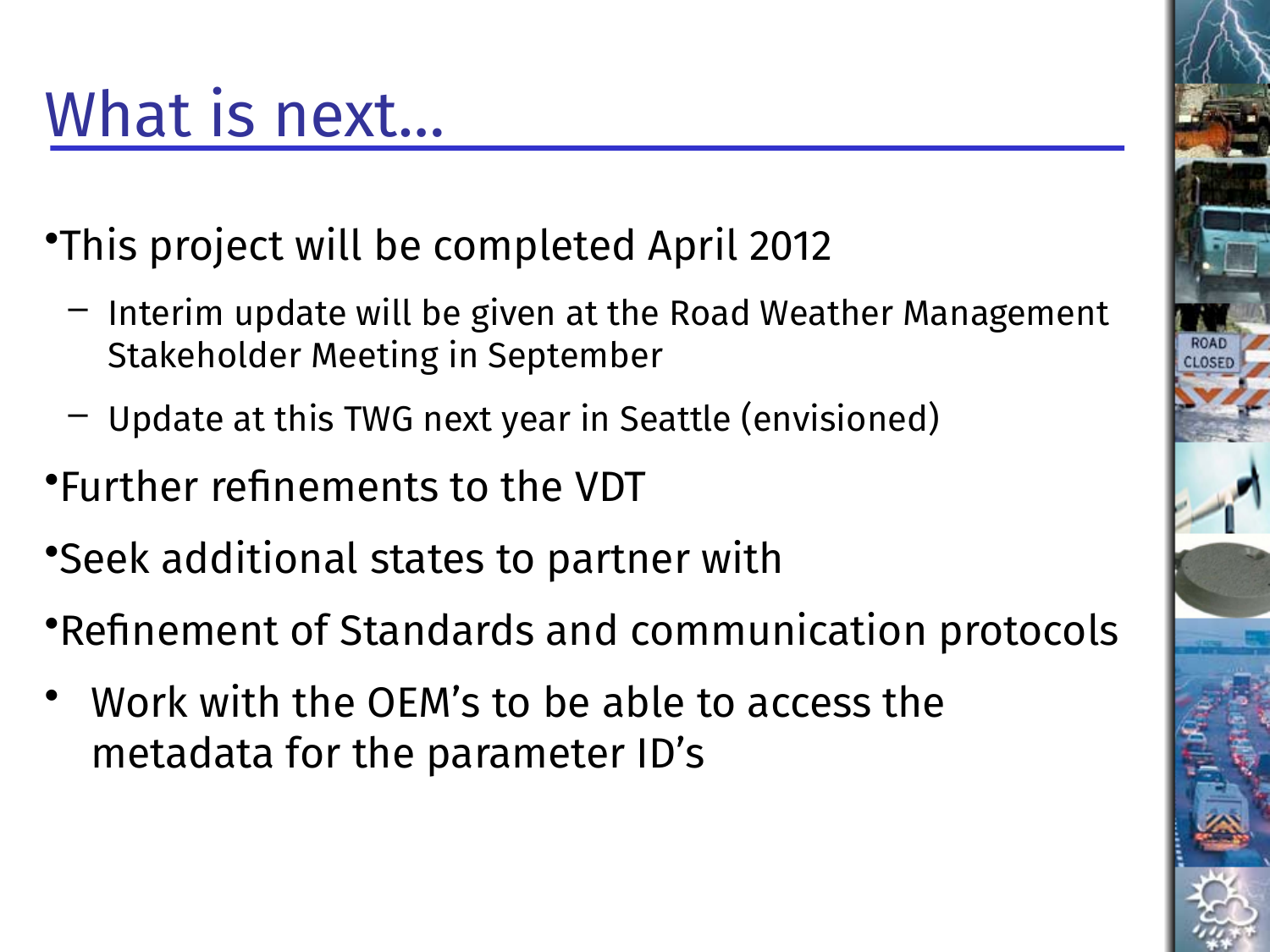

# What is next…
This project will be completed April 2012
Interim update will be given at the Road Weather Management Stakeholder Meeting in September
Update at this TWG next year in Seattle (envisioned)
Further refinements to the VDT
Seek additional states to partner with
Refinement of Standards and communication protocols
Work with the OEM’s to be able to access the         metadata for the parameter ID’s